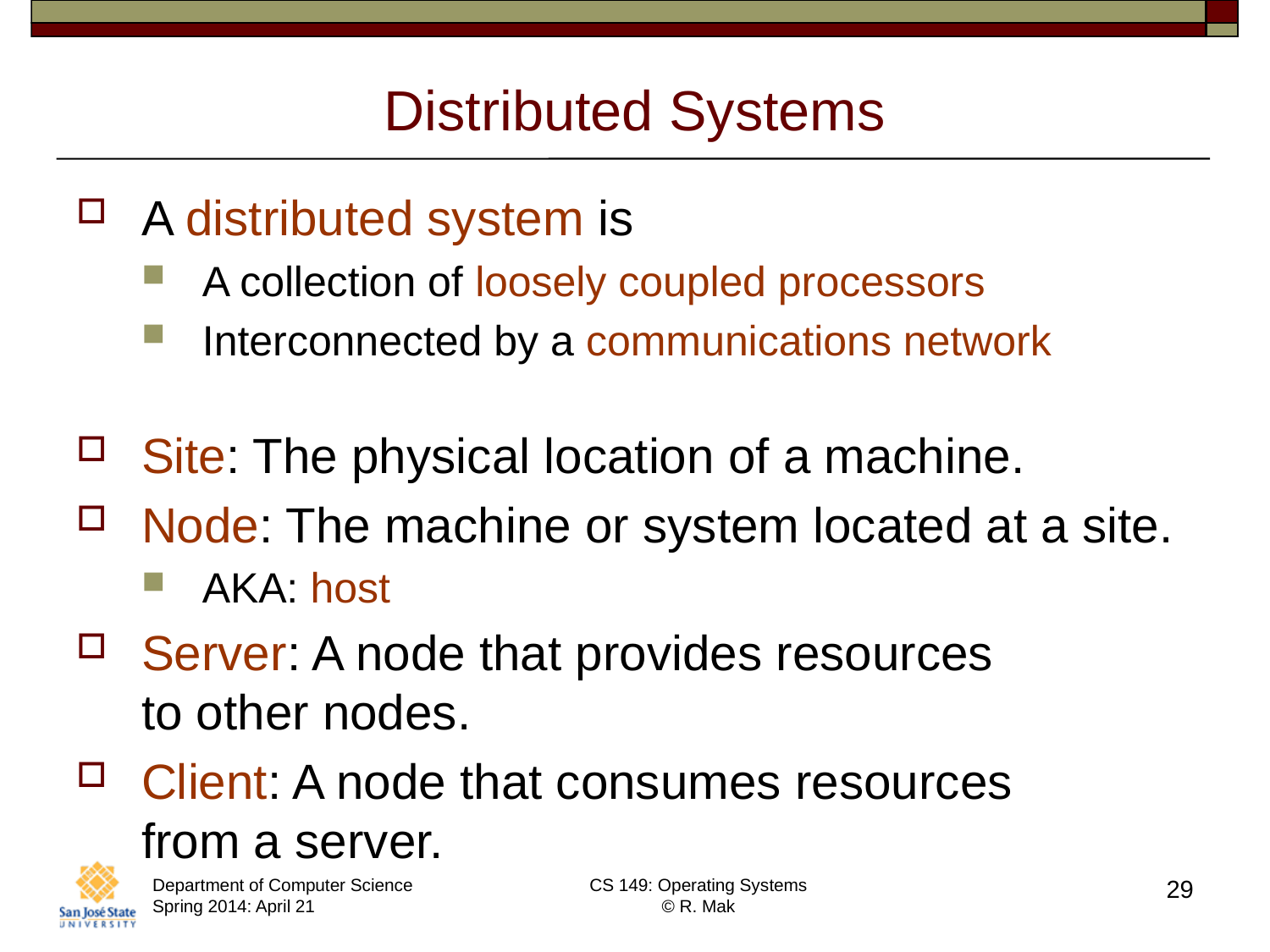

# Distributed Systems
A distributed system is
A collection of loosely coupled processors
Interconnected by a communications network

Site: The physical location of a machine.
Node: The machine or system located at a site.
AKA: host
Server: A node that provides resources
to other nodes.
Client: A node that consumes resources
from a server.
Department of Computer Science
Spring 2014: April 21
CS 149: Operating Systems
© R. Mak
29